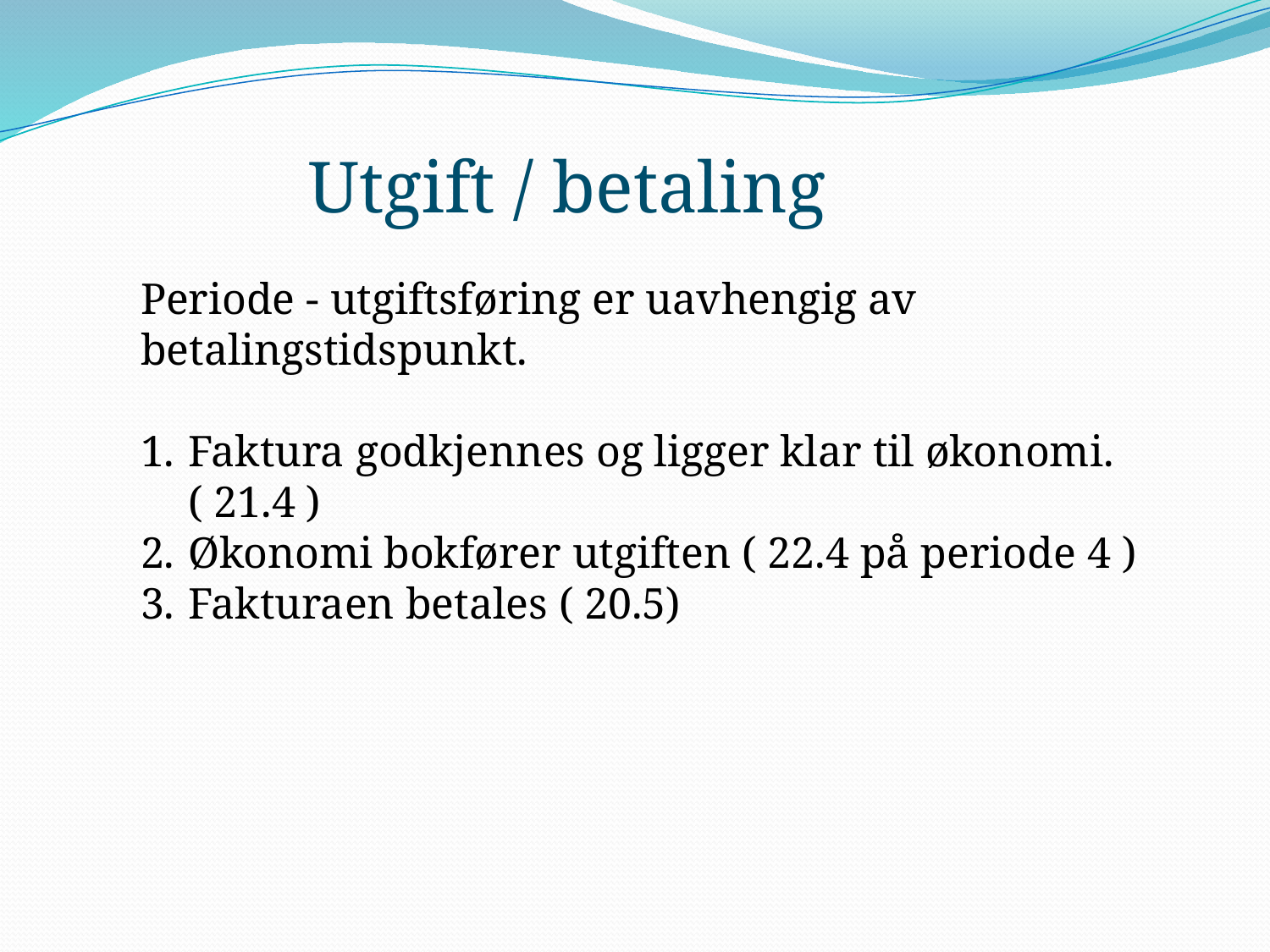

Utgift / betaling
Periode - utgiftsføring er uavhengig av betalingstidspunkt.

Faktura godkjennes og ligger klar til økonomi. ( 21.4 )
Økonomi bokfører utgiften ( 22.4 på periode 4 )
Fakturaen betales ( 20.5)